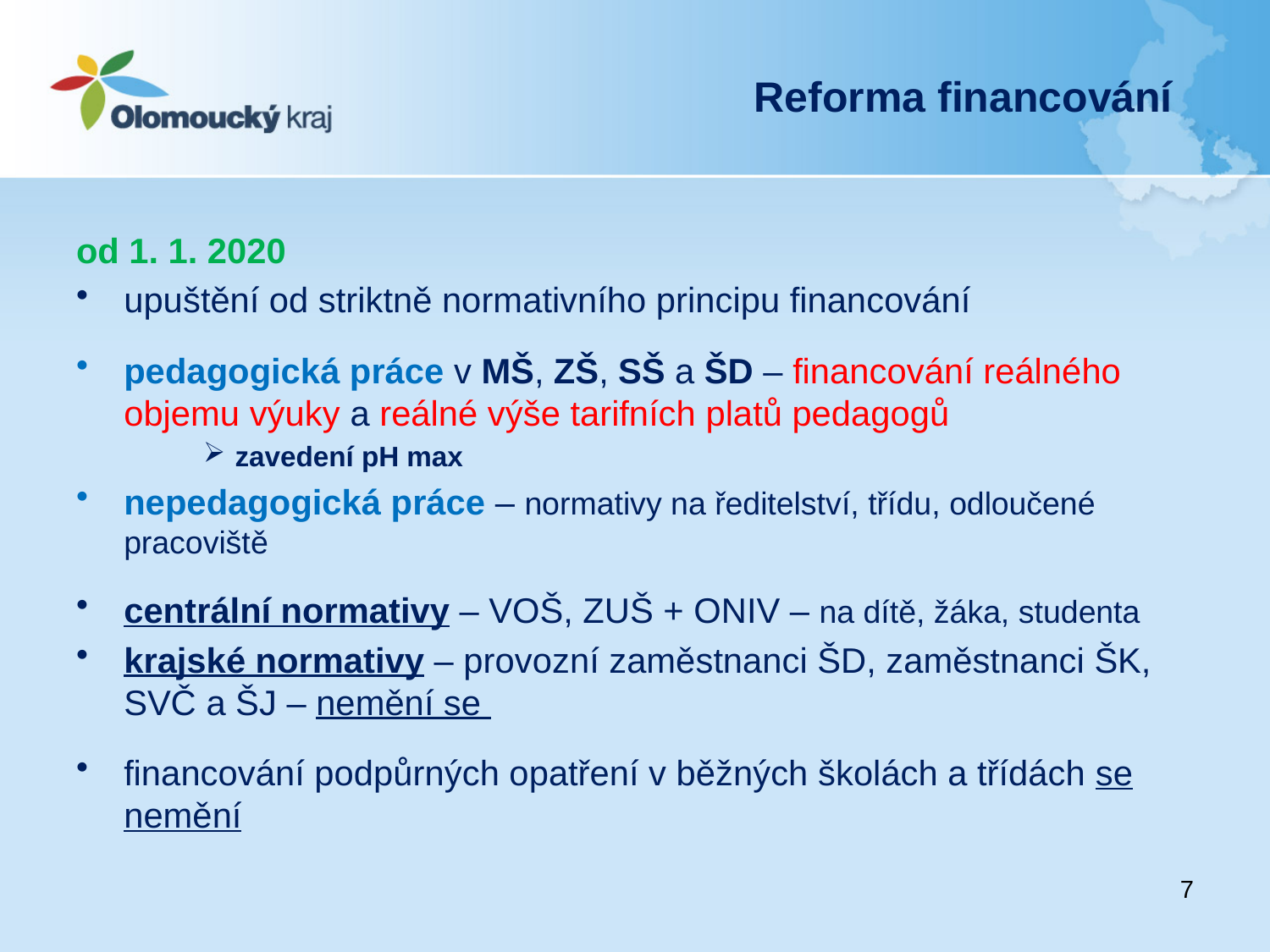

Reforma financování
od 1. 1. 2020
upuštění od striktně normativního principu financování
pedagogická práce v MŠ, ZŠ, SŠ a ŠD – financování reálného objemu výuky a reálné výše tarifních platů pedagogů
zavedení pH max
nepedagogická práce – normativy na ředitelství, třídu, odloučené pracoviště
centrální normativy – VOŠ, ZUŠ + ONIV – na dítě, žáka, studenta
krajské normativy – provozní zaměstnanci ŠD, zaměstnanci ŠK, SVČ a ŠJ – nemění se
financování podpůrných opatření v běžných školách a třídách se nemění

7